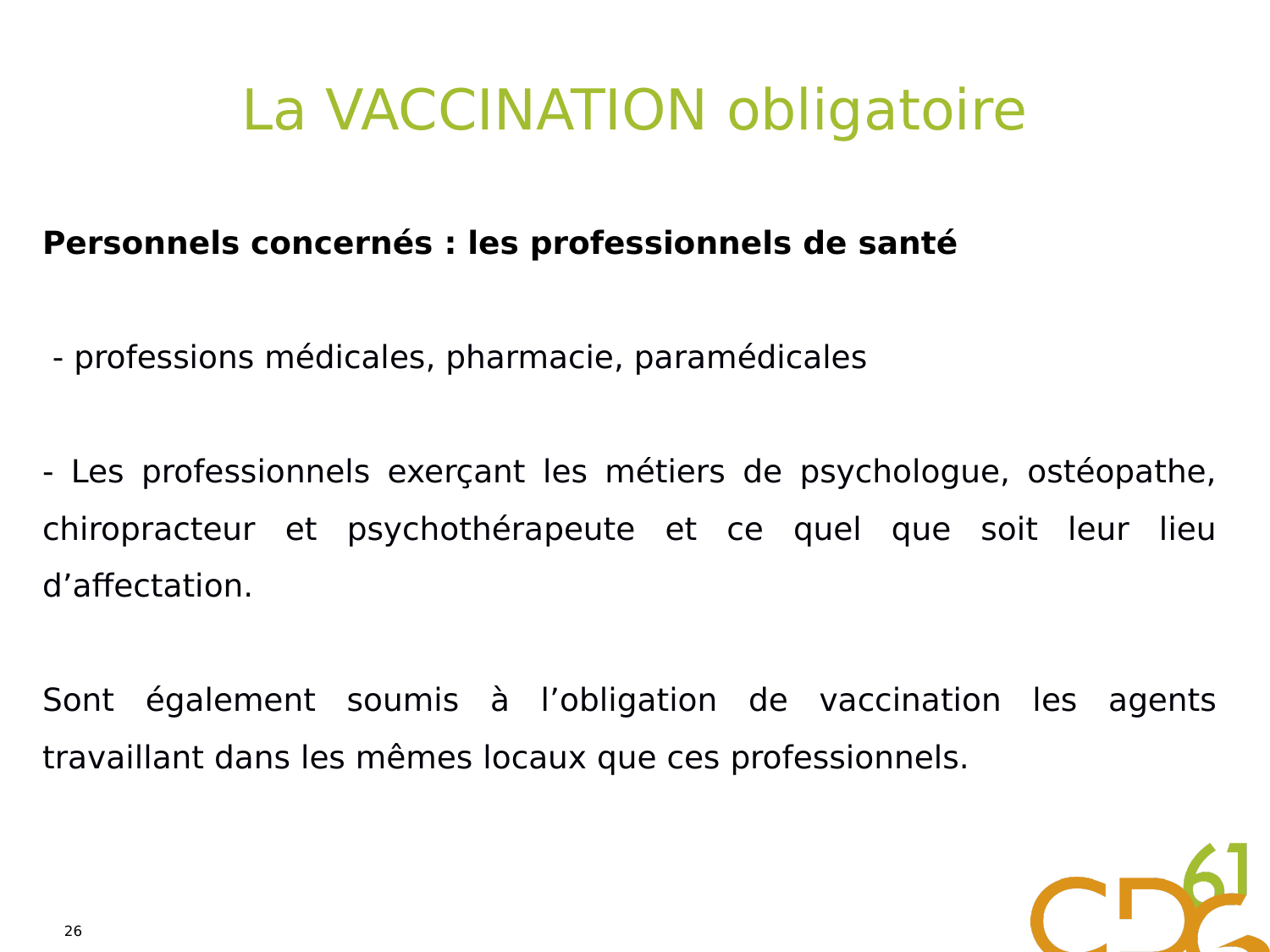

# La VACCINATION obligatoire

Personnels concernés : les professionnels de santé

 - professions médicales, pharmacie, paramédicales

- Les professionnels exerçant les métiers de psychologue, ostéopathe, chiropracteur et psychothérapeute et ce quel que soit leur lieu d’affectation.

Sont également soumis à l’obligation de vaccination les agents travaillant dans les mêmes locaux que ces professionnels.

26